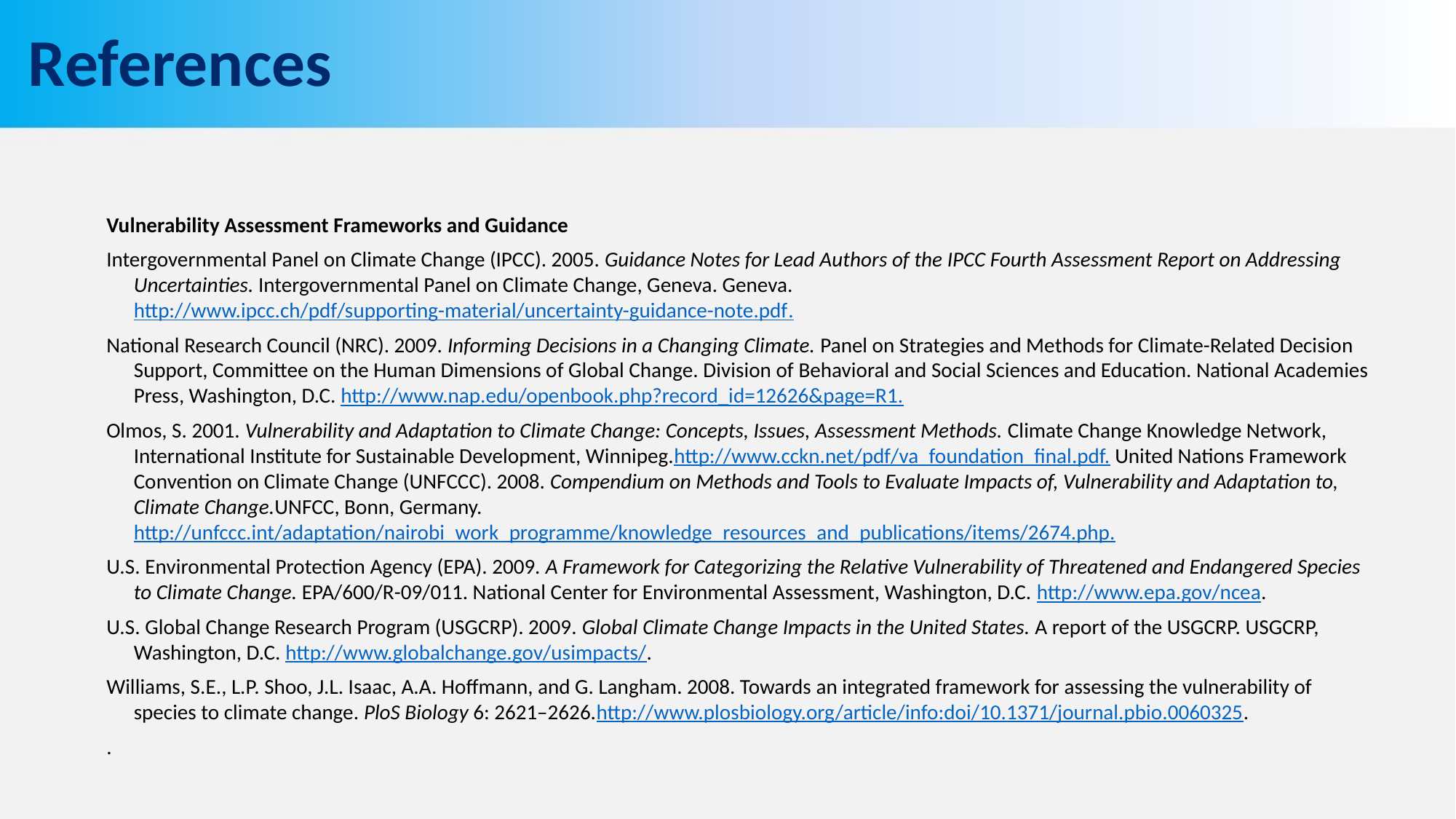

# References
Vulnerability Assessment Frameworks and Guidance
Intergovernmental Panel on Climate Change (IPCC). 2005. Guidance Notes for Lead Authors of the IPCC Fourth Assessment Report on Addressing Uncertainties. Intergovernmental Panel on Climate Change, Geneva. Geneva.http://www.ipcc.ch/pdf/supporting-material/uncertainty-guidance-note.pdf.
National Research Council (NRC). 2009. Informing Decisions in a Changing Climate. Panel on Strategies and Methods for Climate-Related Decision Support, Committee on the Human Dimensions of Global Change. Division of Behavioral and Social Sciences and Education. National Academies Press, Washington, D.C. http://www.nap.edu/openbook.php?record_id=12626&page=R1.
Olmos, S. 2001. Vulnerability and Adaptation to Climate Change: Concepts, Issues, Assessment Methods. Climate Change Knowledge Network, International Institute for Sustainable Development, Winnipeg.http://www.cckn.net/pdf/va_foundation_final.pdf. United Nations Framework Convention on Climate Change (UNFCCC). 2008. Compendium on Methods and Tools to Evaluate Impacts of, Vulnerability and Adaptation to, Climate Change.UNFCC, Bonn, Germany.http://unfccc.int/adaptation/nairobi_work_programme/knowledge_resources_and_publications/items/2674.php.
U.S. Environmental Protection Agency (EPA). 2009. A Framework for Categorizing the Relative Vulnerability of Threatened and Endangered Species to Climate Change. EPA/600/R-09/011. National Center for Environmental Assessment, Washington, D.C. http://www.epa.gov/ncea.
U.S. Global Change Research Program (USGCRP). 2009. Global Climate Change Impacts in the United States. A report of the USGCRP. USGCRP, Washington, D.C. http://www.globalchange.gov/usimpacts/.
Williams, S.E., L.P. Shoo, J.L. Isaac, A.A. Hoffmann, and G. Langham. 2008. Towards an integrated framework for assessing the vulnerability of species to climate change. PloS Biology 6: 2621–2626.http://www.plosbiology.org/article/info:doi/10.1371/journal.pbio.0060325.
.